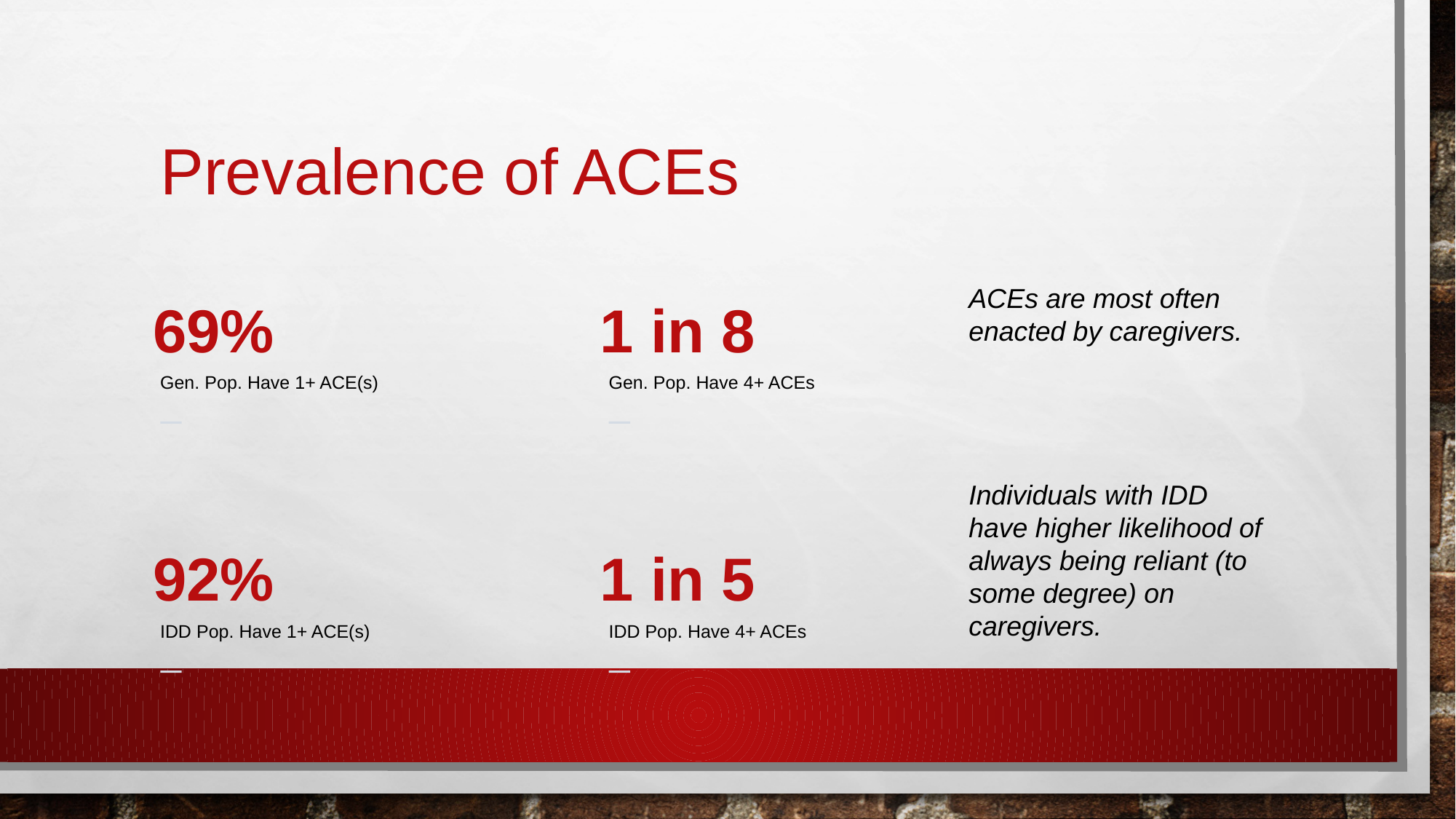

Prevalence of ACEs
ACEs are most often enacted by caregivers.

Individuals with IDD have higher likelihood of always being reliant (to some degree) on caregivers.
69%
1 in 8
Gen. Pop. Have 1+ ACE(s)
Gen. Pop. Have 4+ ACEs

92%
1 in 5
IDD Pop. Have 1+ ACE(s)
IDD Pop. Have 4+ ACEs